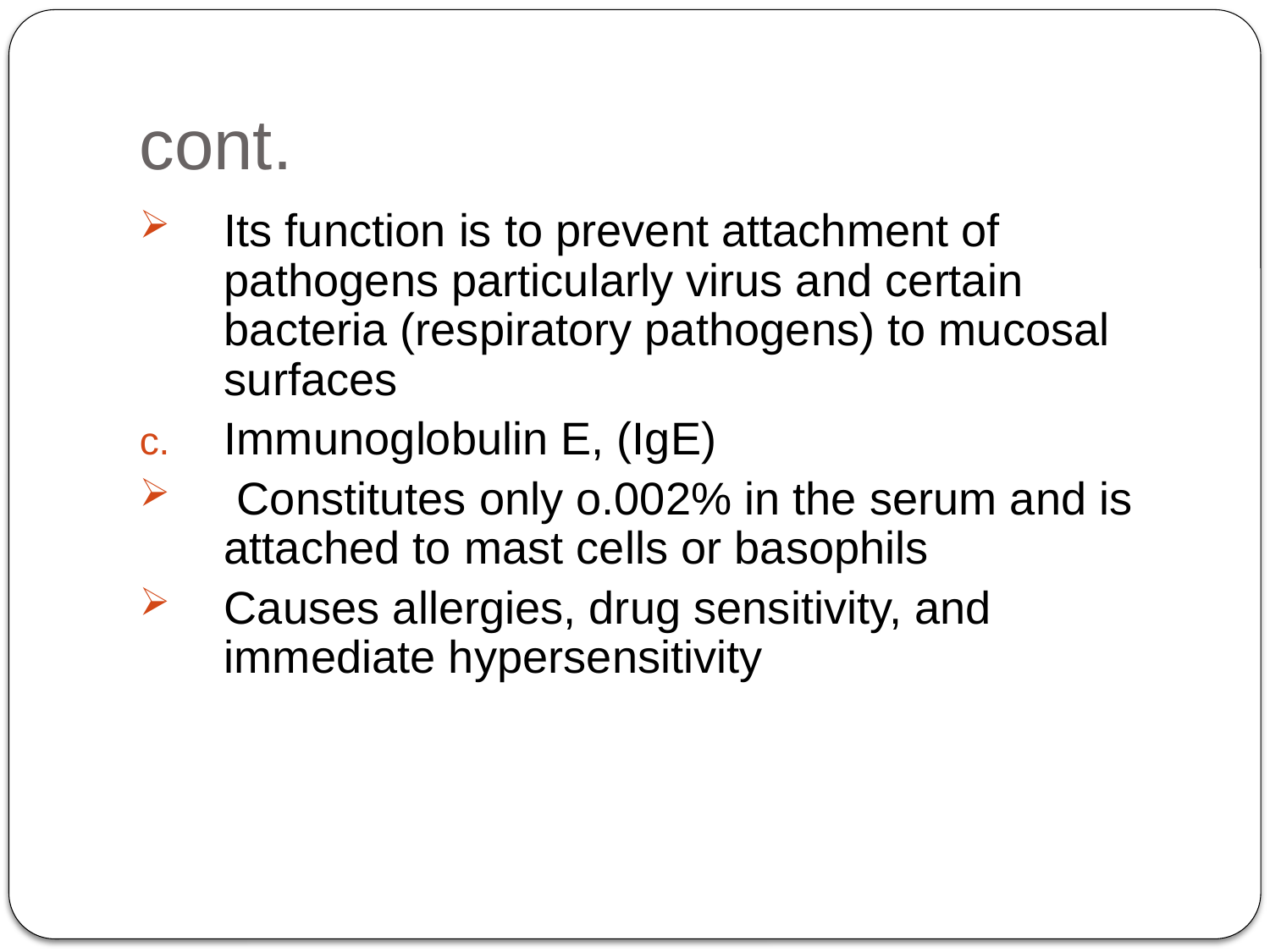

# cont.
Its function is to prevent attachment of pathogens particularly virus and certain bacteria (respiratory pathogens) to mucosal surfaces
Immunoglobulin E, (IgE)
 Constitutes only o.002% in the serum and is attached to mast cells or basophils
Causes allergies, drug sensitivity, and immediate hypersensitivity